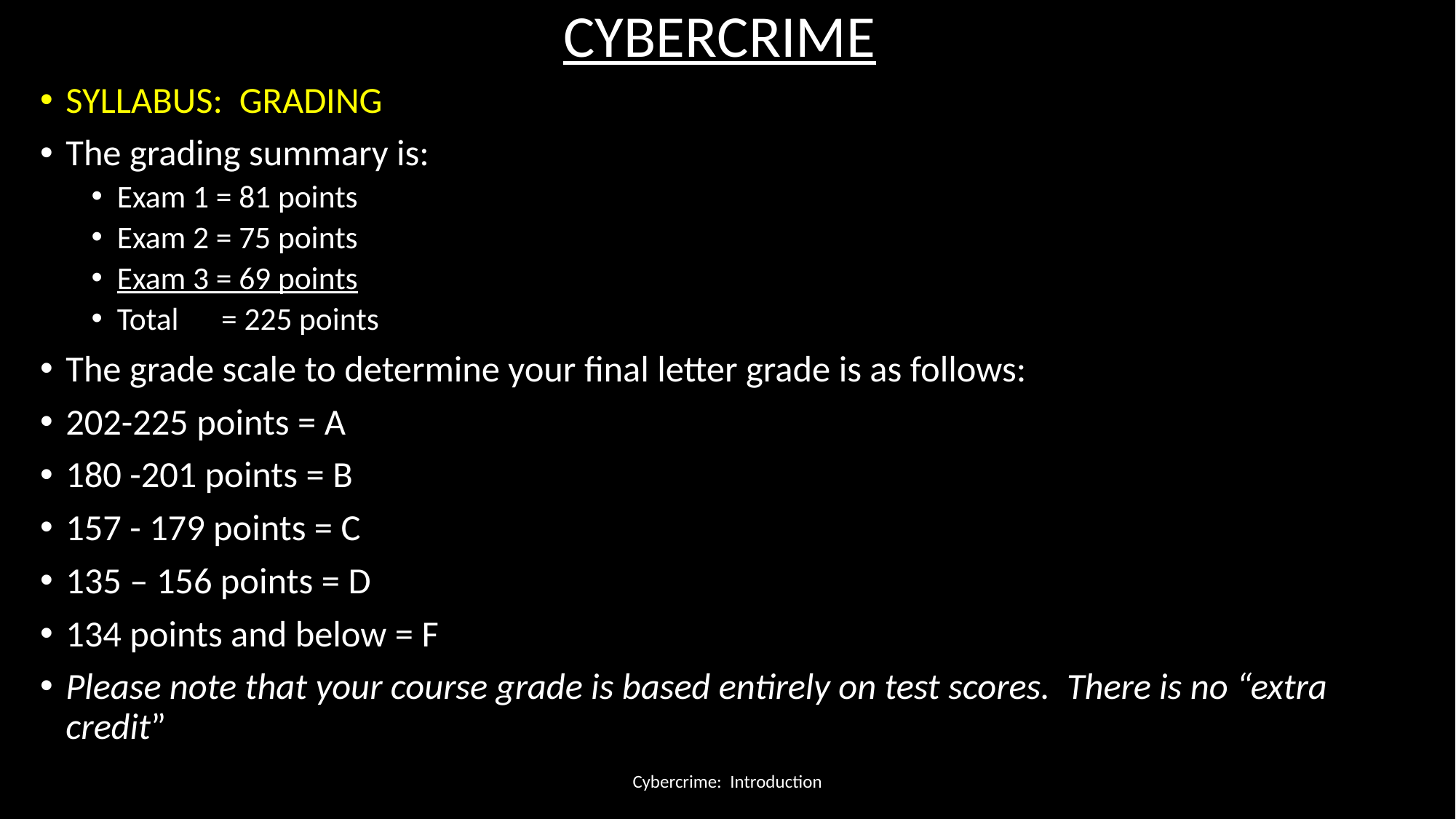

# CYBERCRIME
SYLLABUS:  GRADING
The grading summary is:
Exam 1 = 81 points
Exam 2 = 75 points
Exam 3 = 69 points
Total      = 225 points
The grade scale to determine your final letter grade is as follows:
202-225 points = A
180 -201 points = B
157 - 179 points = C
135 – 156 points = D
134 points and below = F
Please note that your course grade is based entirely on test scores.  There is no “extra credit”
Cybercrime:  Introduction